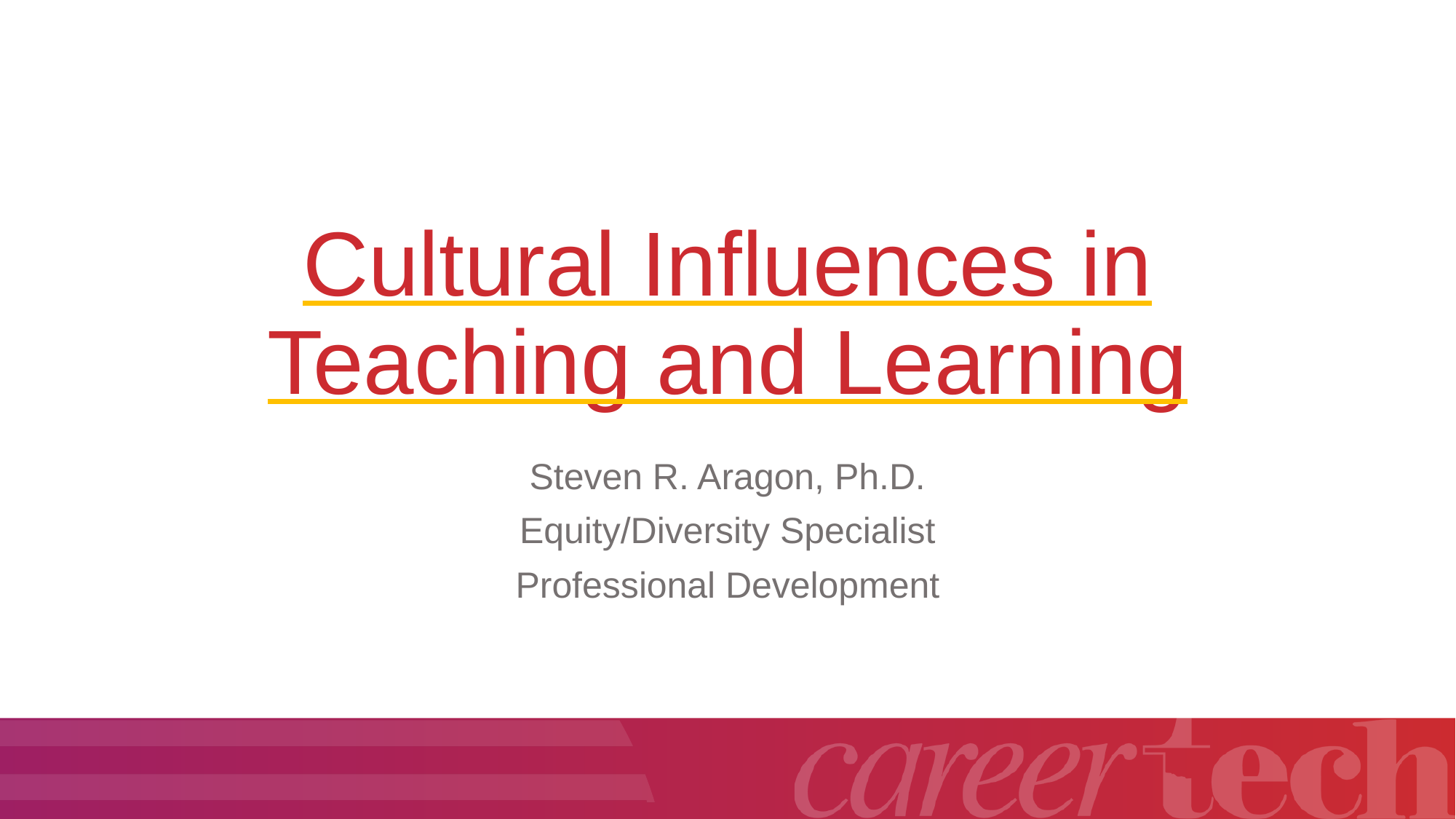

# Cultural Influences in Teaching and Learning
Steven R. Aragon, Ph.D.
Equity/Diversity Specialist
Professional Development